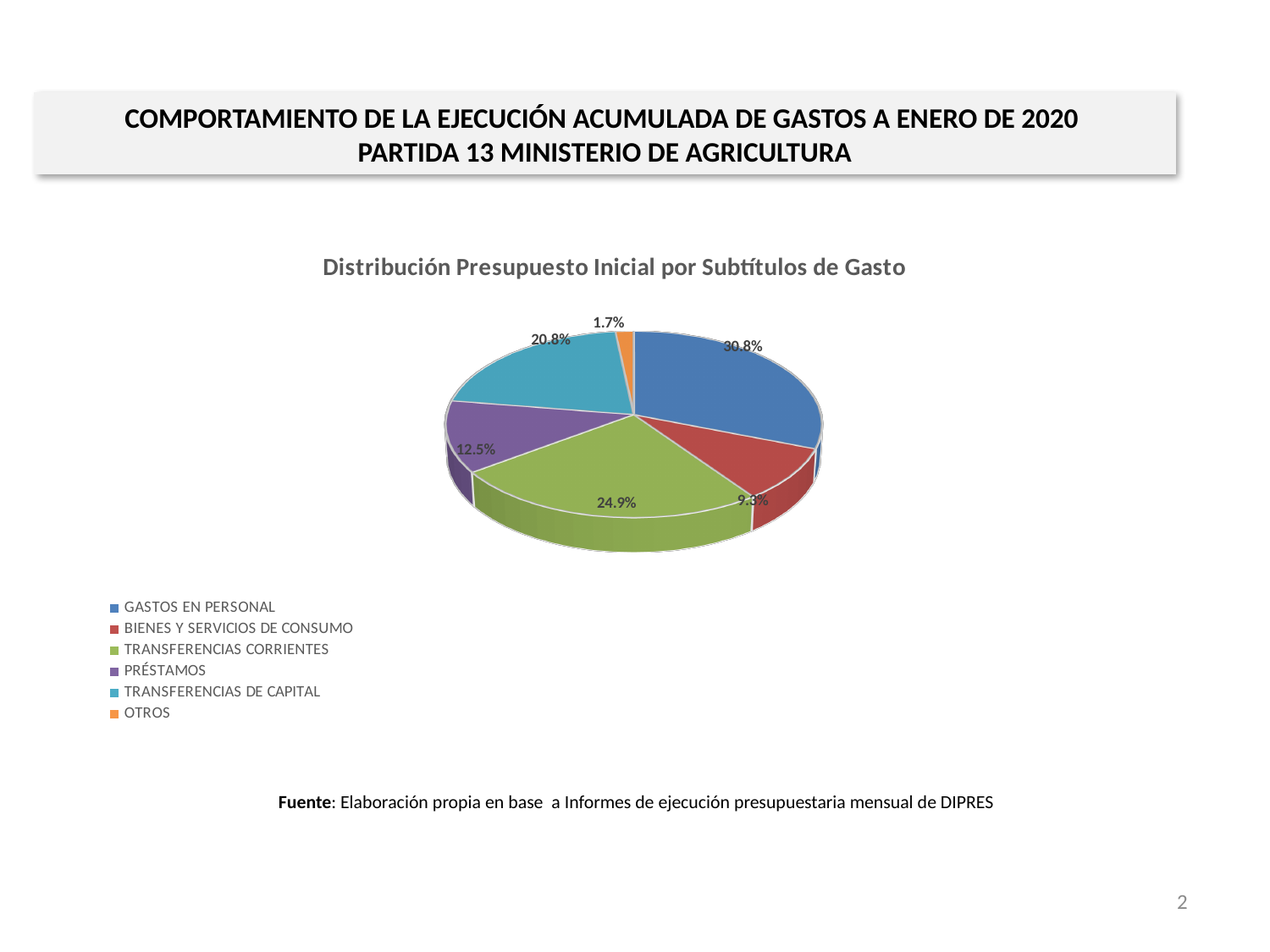

COMPORTAMIENTO DE LA EJECUCIÓN ACUMULADA DE GASTOS A ENERO DE 2020
PARTIDA 13 MINISTERIO DE AGRICULTURA

[unsupported chart]

Fuente: Elaboración propia en base  a Informes de ejecución presupuestaria mensual de DIPRES
2